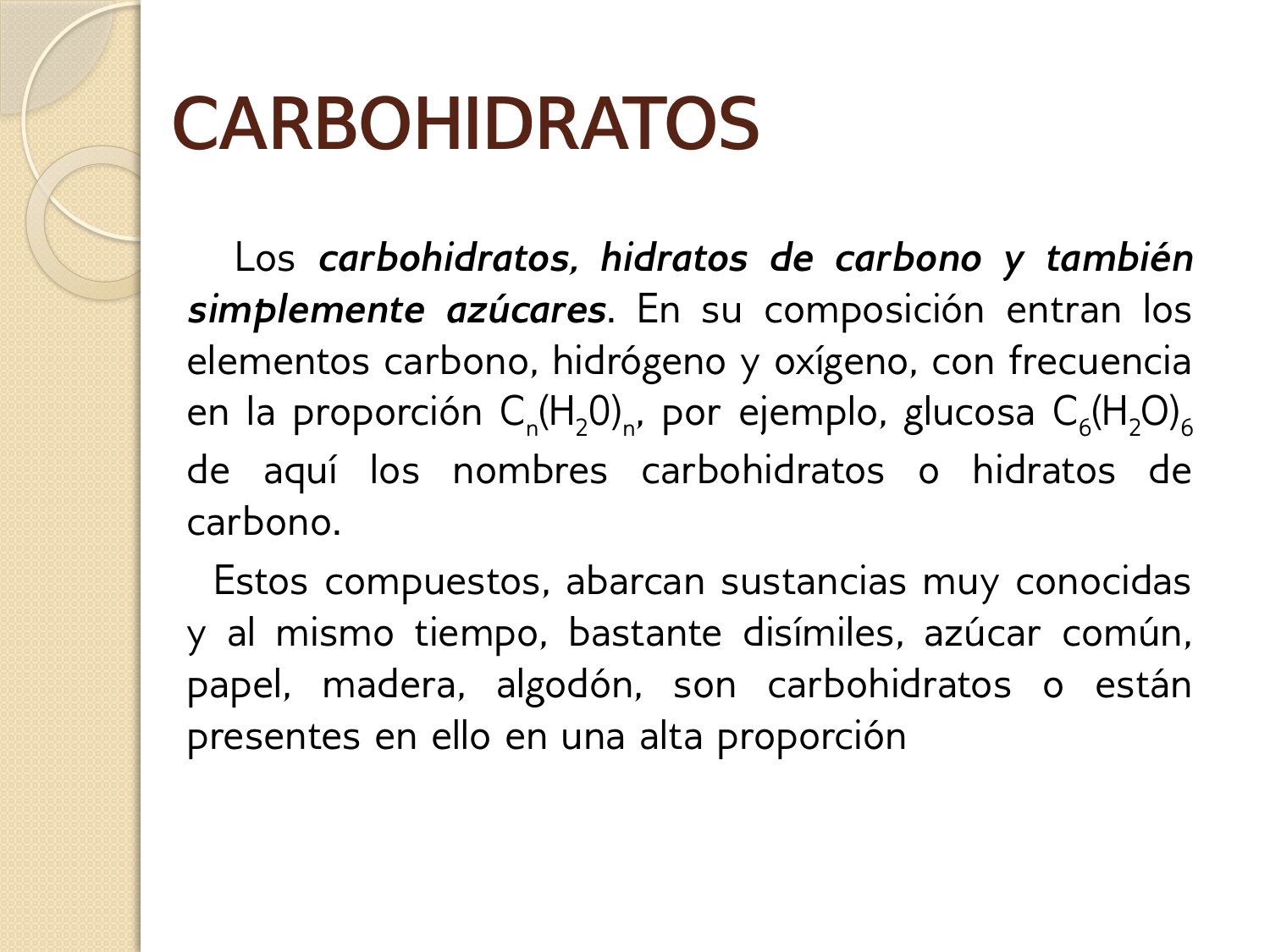

# CARBOHIDRATOS
    Los carbohidratos, hidratos de carbono y también simplemente azúcares. En su composición entran los elementos carbono, hidrógeno y oxígeno, con frecuencia en la proporción Cn(H20)n, por ejemplo, glucosa C6(H2O)6 de aquí los nombres carbohidratos o hidratos de carbono.
    Estos compuestos, abarcan sustancias muy conocidas y al mismo tiempo, bastante disímiles, azúcar común, papel, madera, algodón, son carbohidratos o están presentes en ello en una alta proporción